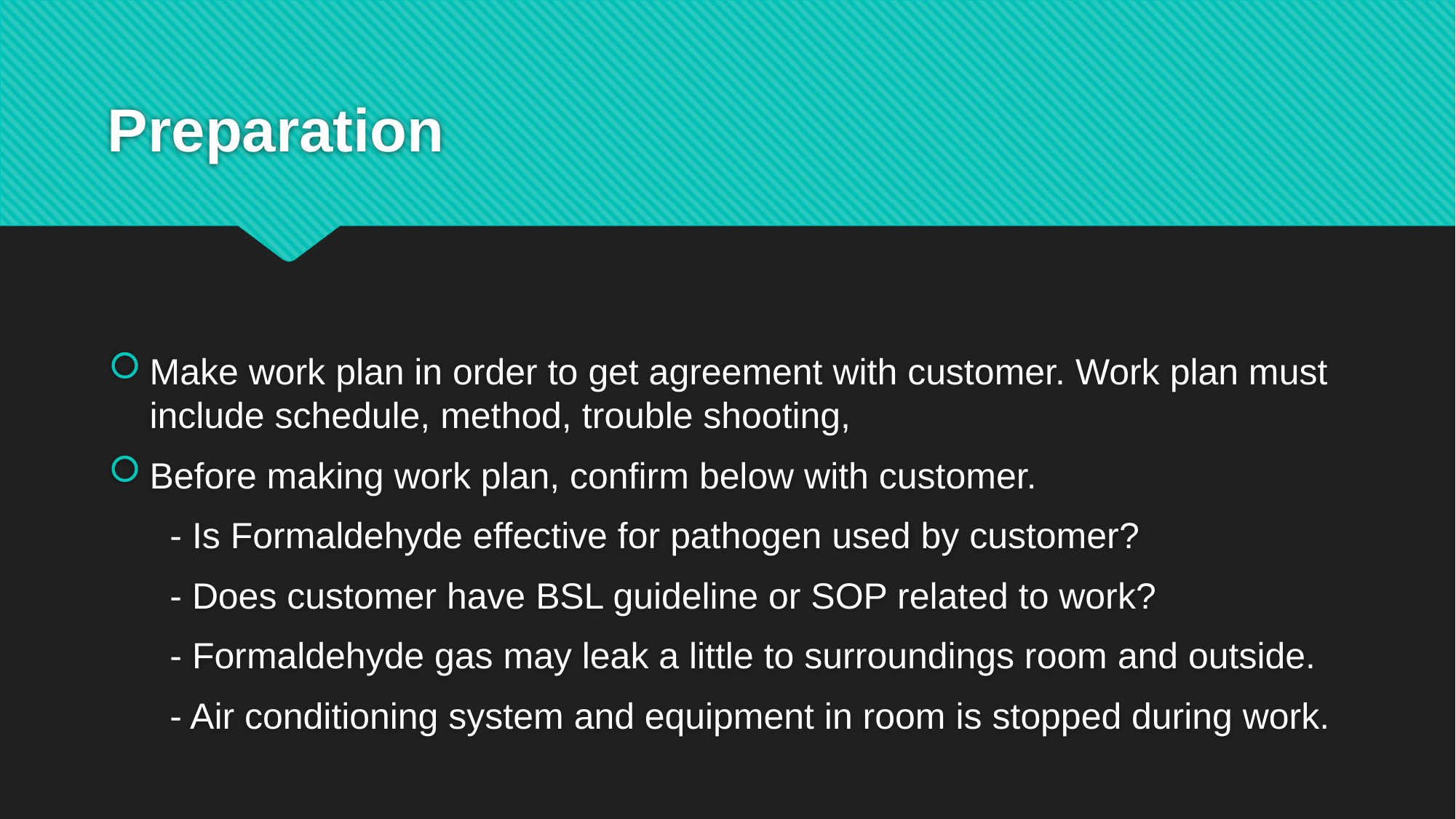

# Preparation
Make work plan in order to get agreement with customer. Work plan must include schedule, method, trouble shooting,
Before making work plan, confirm below with customer.
      - Is Formaldehyde effective for pathogen used by customer?
      - Does customer have BSL guideline or SOP related to work?
      - Formaldehyde gas may leak a little to surroundings room and outside.
      - Air conditioning system and equipment in room is stopped during work.